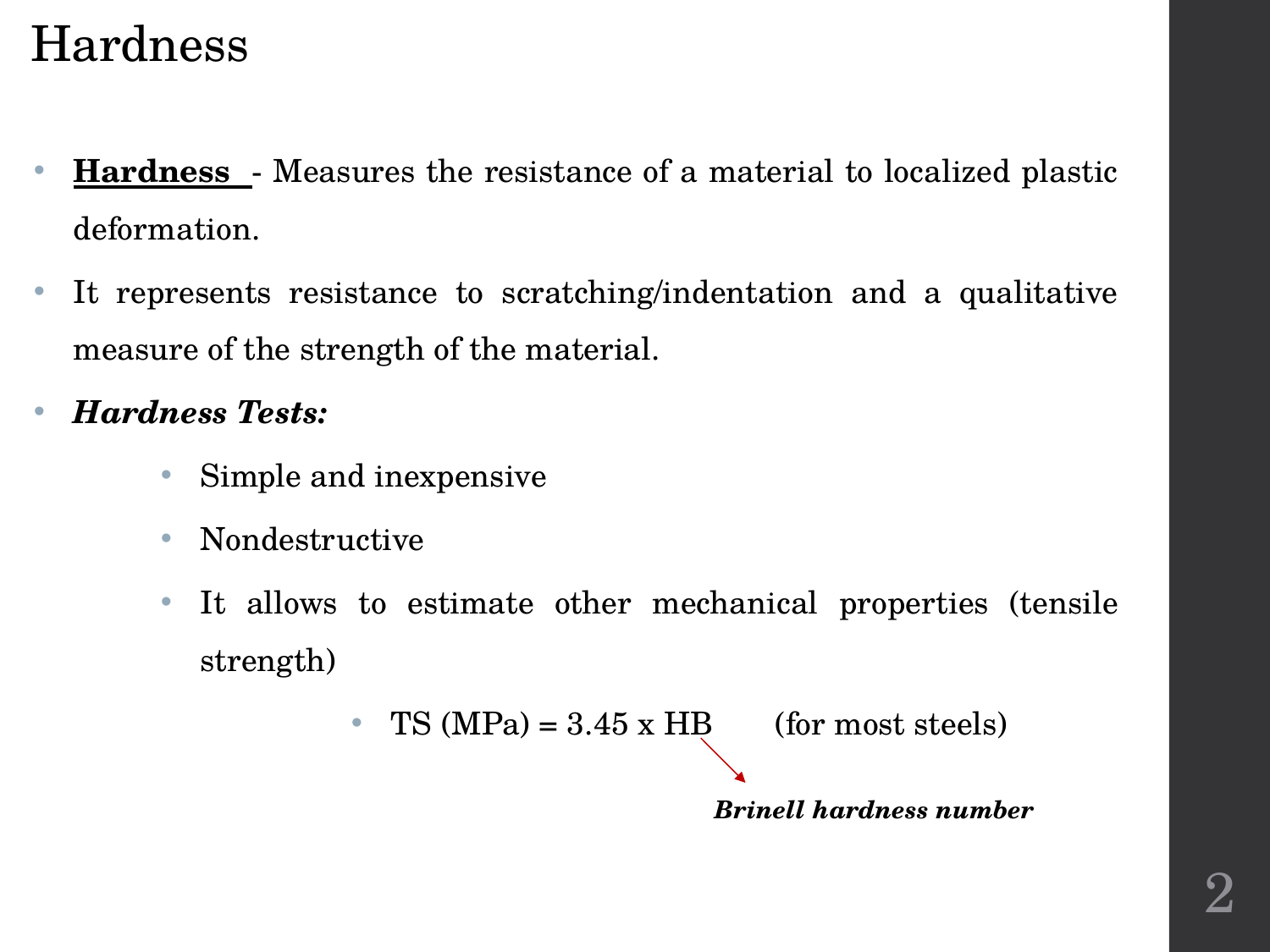

Hardness
Hardness  - Measures the resistance of a material to localized plastic deformation.
It represents resistance to scratching/indentation and a qualitative measure of the strength of the material.
Hardness Tests:
Simple and inexpensive
Nondestructive
It allows to estimate other mechanical properties (tensile strength)
TS (MPa) = 3.45 x HB       (for most steels)
2
Brinell hardness number